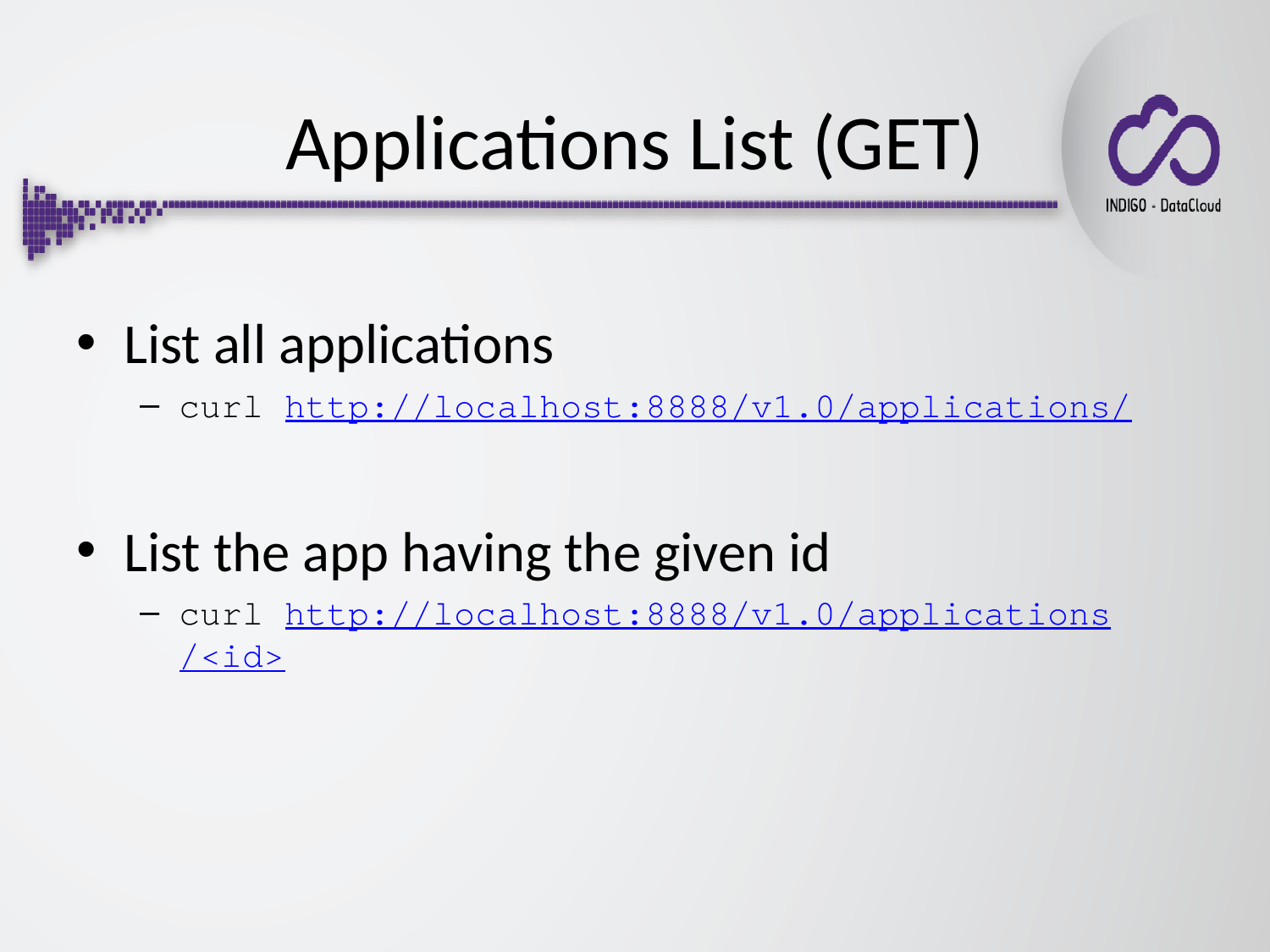

# Applications List (GET)

List all applications
curl http://localhost:8888/v1.0/applications/

List the app having the given id
curl http://localhost:8888/v1.0/applications/<id>